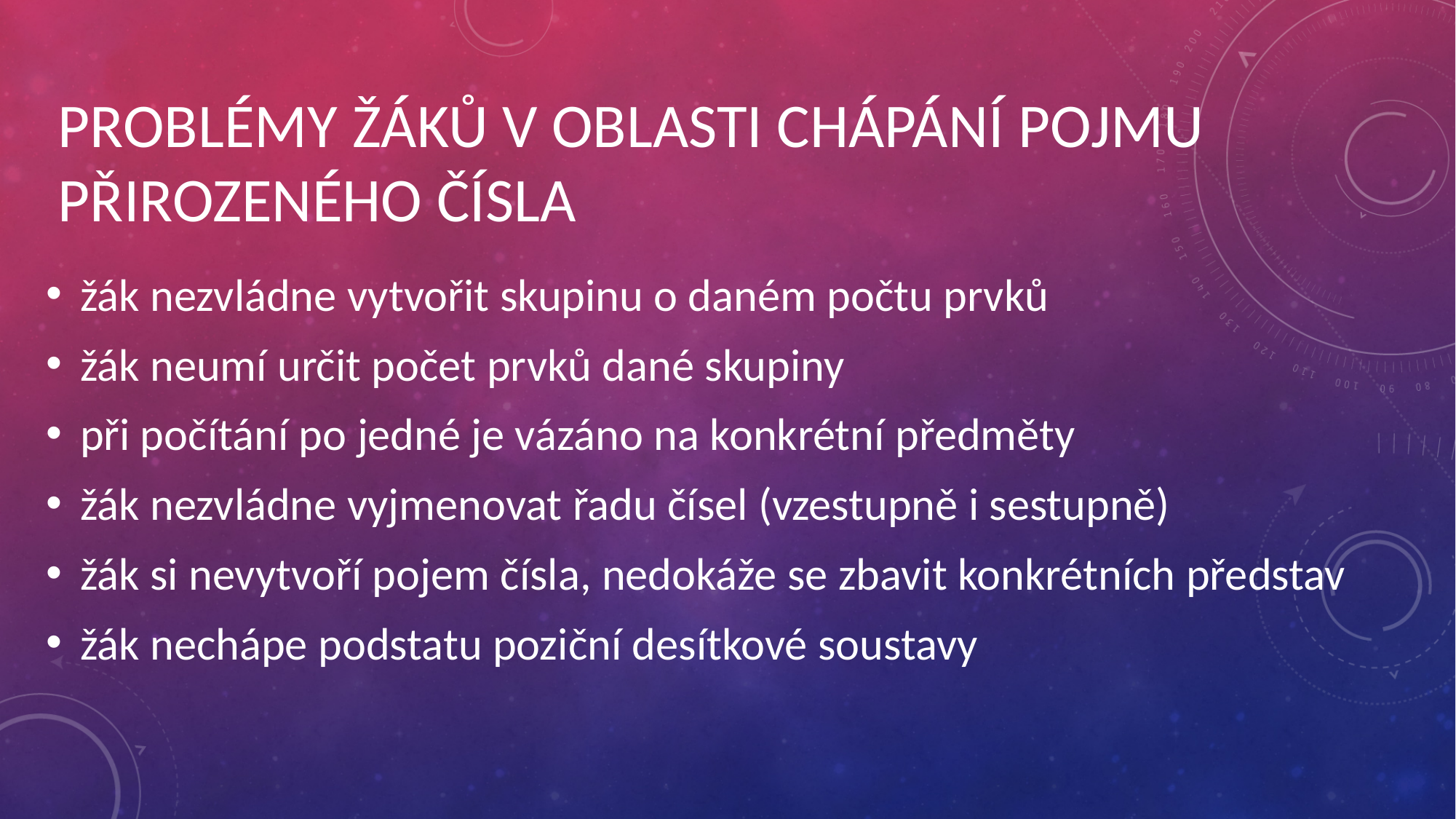

# PROBLÉMY ŽÁKŮ V OBLASTI CHÁPÁNÍ POJMU PŘIROZENÉHO ČÍSLA

žák nezvládne vytvořit skupinu o daném počtu prvků
žák neumí určit počet prvků dané skupiny
při počítání po jedné je vázáno na konkrétní předměty
žák nezvládne vyjmenovat řadu čísel (vzestupně i sestupně)
žák si nevytvoří pojem čísla, nedokáže se zbavit konkrétních představ
žák nechápe podstatu poziční desítkové soustavy